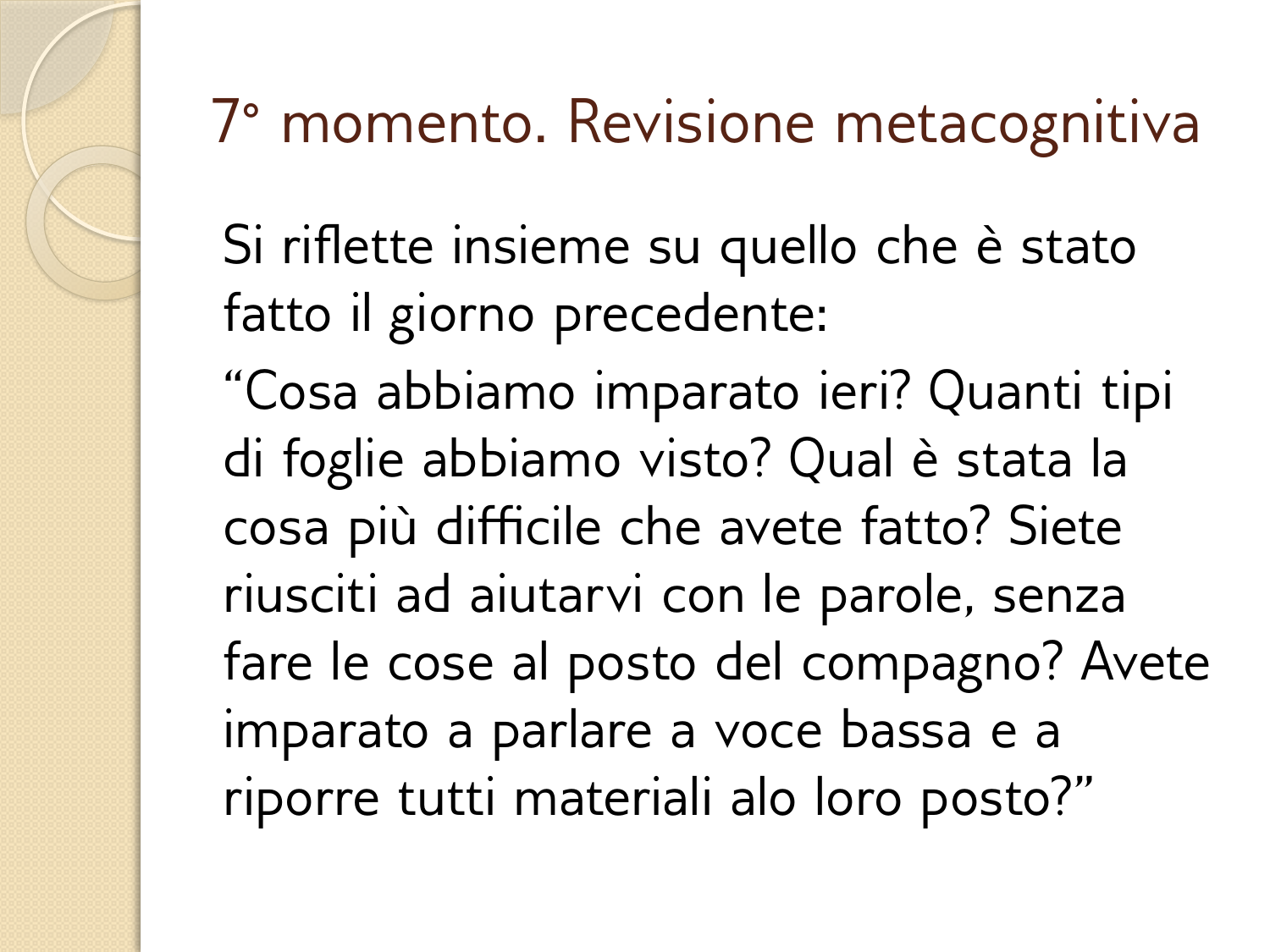

# 7° momento. Revisione metacognitiva
Si riflette insieme su quello che è stato fatto il giorno precedente:
“Cosa abbiamo imparato ieri? Quanti tipi di foglie abbiamo visto? Qual è stata la cosa più difficile che avete fatto? Siete riusciti ad aiutarvi con le parole, senza fare le cose al posto del compagno? Avete imparato a parlare a voce bassa e a riporre tutti materiali alo loro posto?”